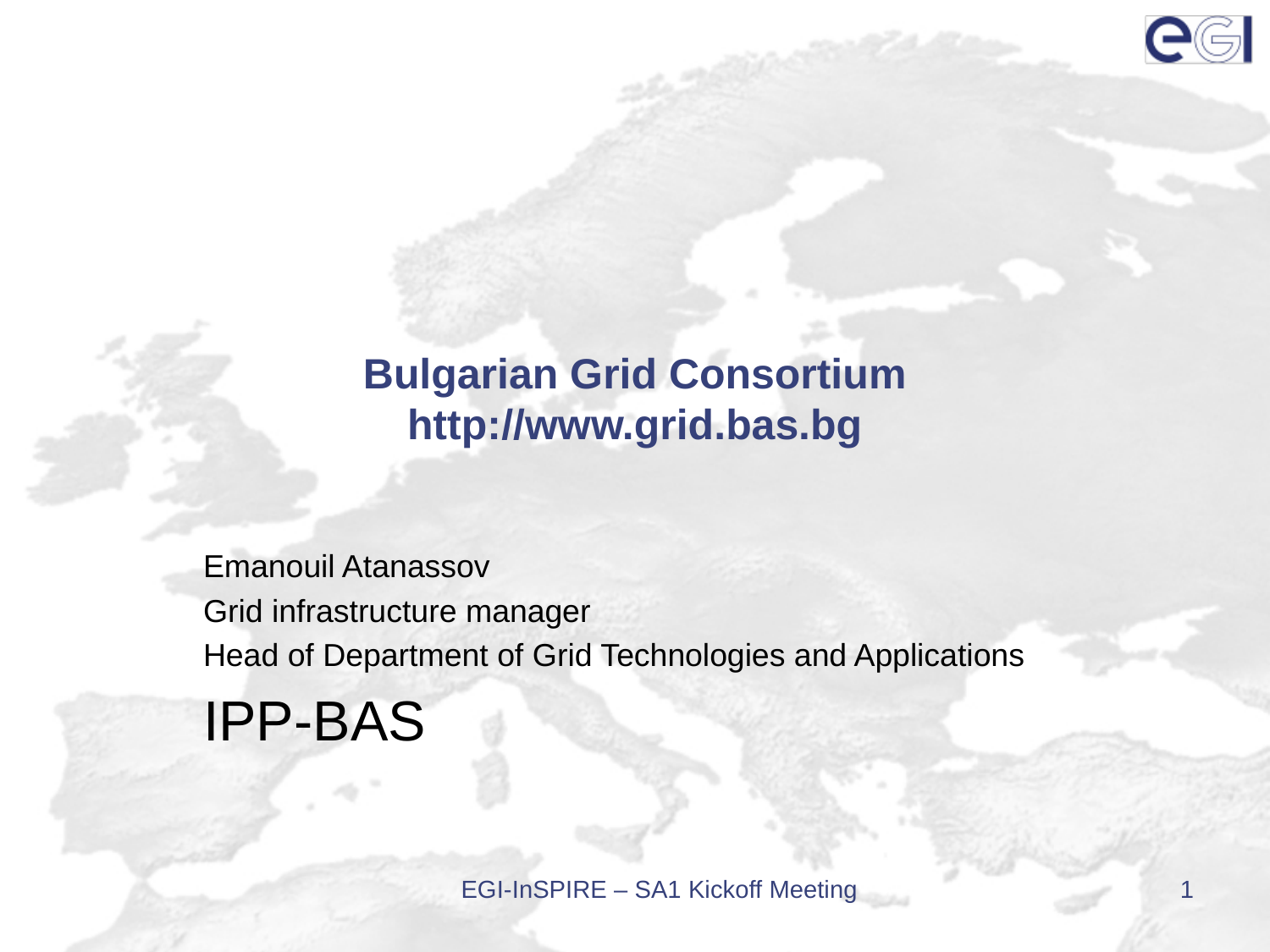

# Bulgarian Grid Consortium http://www.grid.bas.bg
Emanouil Atanassov
Grid infrastructure manager
Head of Department of Grid Technologies and Applications
IPP-BAS

EGI-InSPIRE – SA1 Kickoff Meeting
1